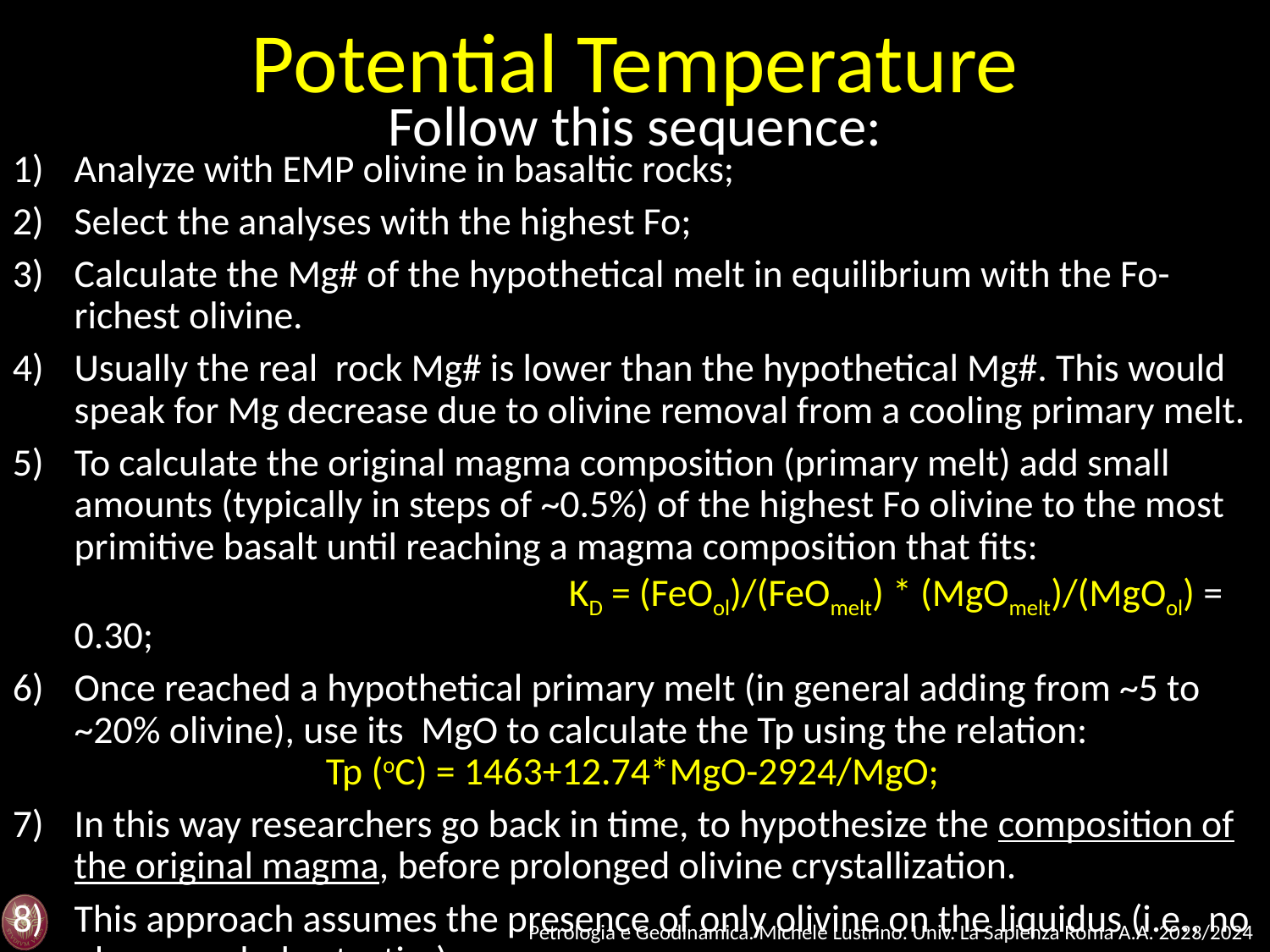

Potential Temperature
Follow this sequence:
Analyze with EMP olivine in basaltic rocks;
Select the analyses with the highest Fo;
Calculate the Mg# of the hypothetical melt in equilibrium with the Fo-richest olivine.
Usually the real  rock Mg# is lower than the hypothetical Mg#. This would speak for Mg decrease due to olivine removal from a cooling primary melt.
To calculate the original magma composition (primary melt) add small amounts (typically in steps of ~0.5%) of the highest Fo olivine to the most primitive basalt until reaching a magma composition that fits:                                                                                   KD = (FeOol)/(FeOmelt) * (MgOmelt)/(MgOol) = 0.30;
Once reached a hypothetical primary melt (in general adding from ~5 to ~20% olivine), use its  MgO to calculate the Tp using the relation:                                                 Tp (oC) = 1463+12.74*MgO-2924/MgO;
In this way researchers go back in time, to hypothesize the composition of the original magma, before prolonged olivine crystallization.
This approach assumes the presence of only olivine on the liquidus (i.e., no ol-cpx or ol-pl cotectics).